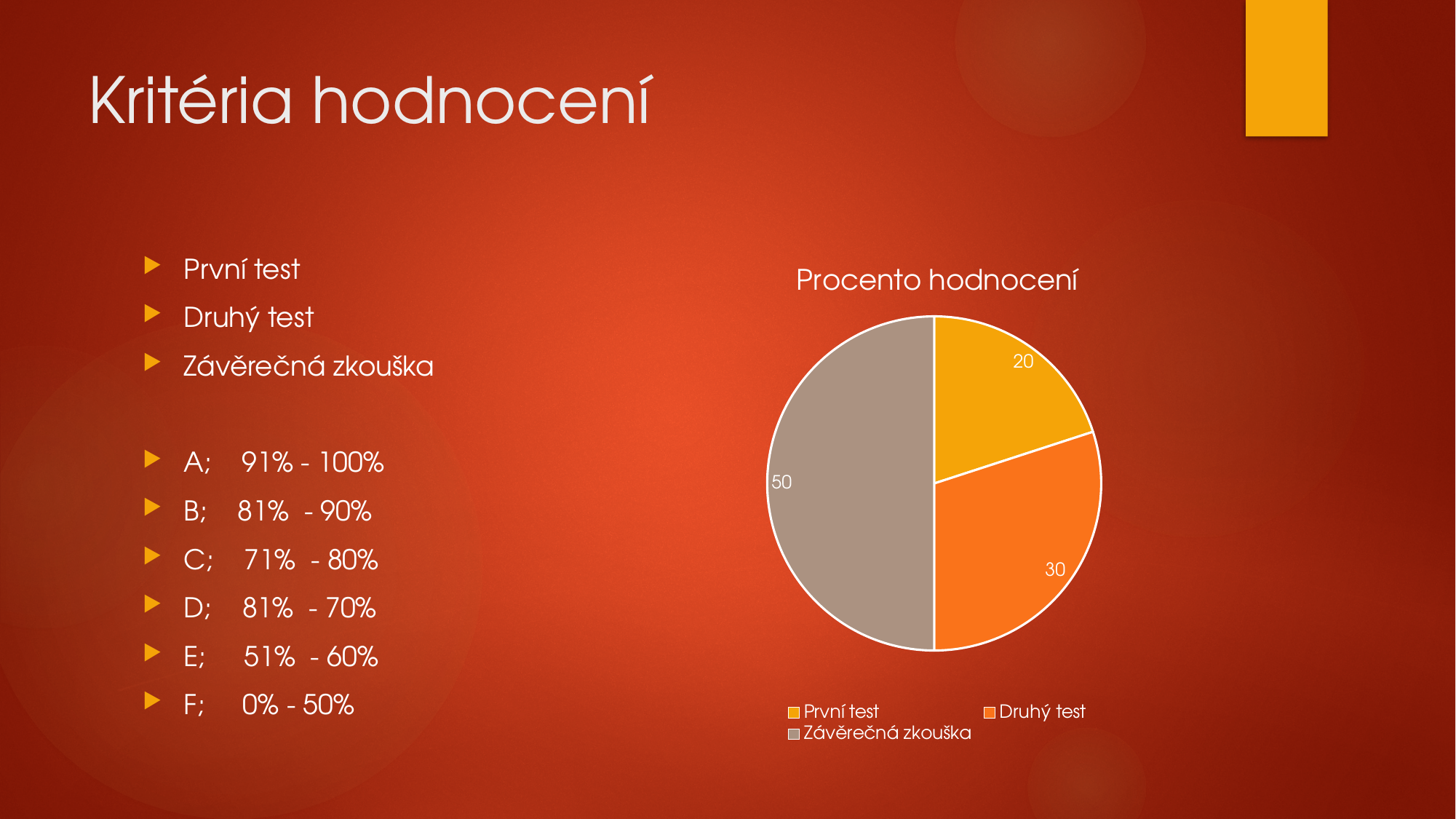

# Kritéria hodnocení

### Chart: Procento hodnocení

| Category | Procento hodnocení |
|---|---|
| První test | 20.0 |
| Druhý test | 30.0 |
| Závěrečná zkouška | 50.0 |
První test
Druhý test
Závěrečná zkouška

A;    91% - 100%
B;    81%  - 90%
C;    71%  - 80%
D;    81%  - 70%
E;     51%  - 60%
F;     0% - 50%